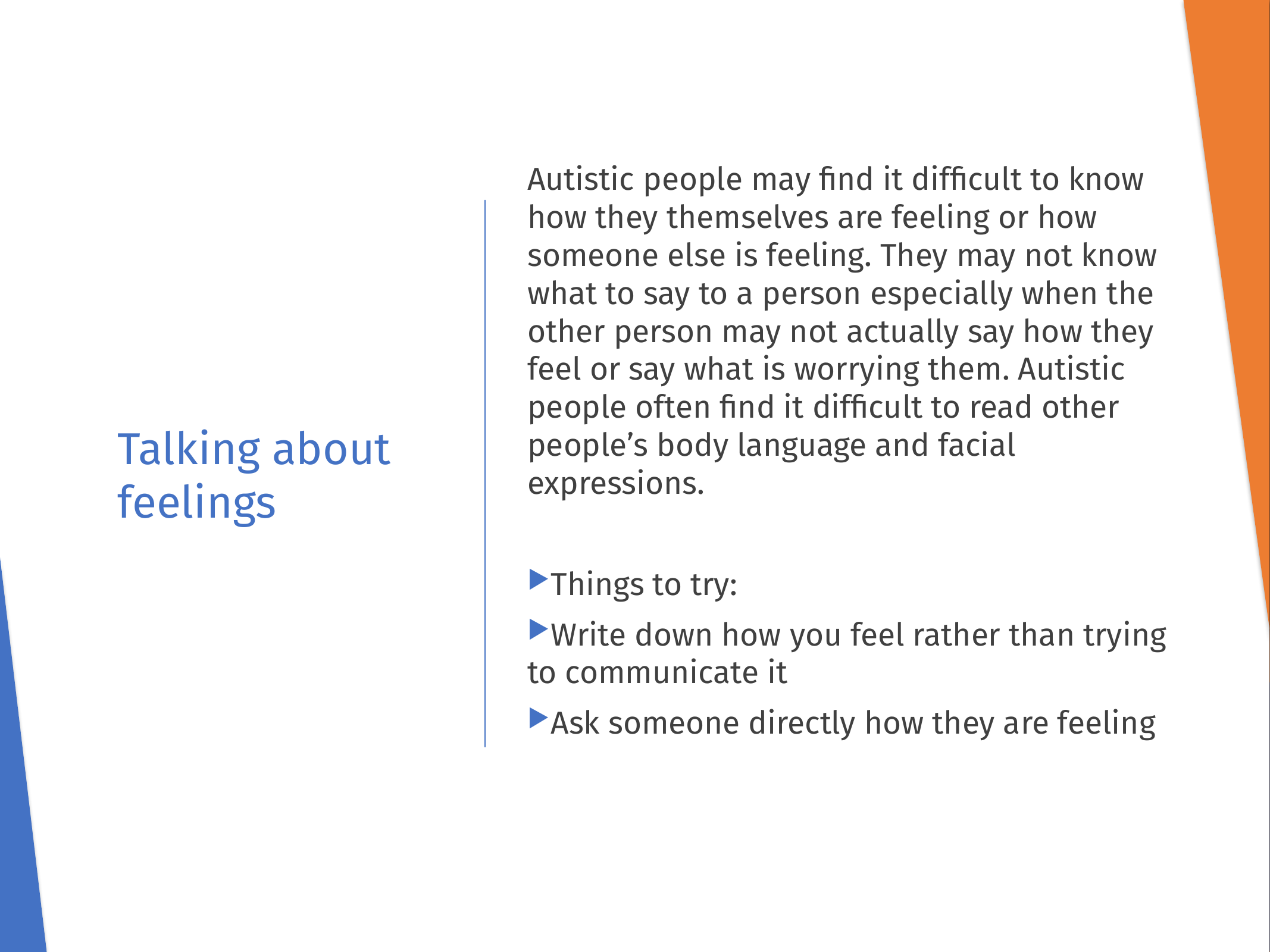

Autistic people may find it difficult to know how they themselves are feeling or how someone else is feeling. They may not know what to say to a person especially when the other person may not actually say how they feel or say what is worrying them. Autistic people often find it difficult to read other people’s body language and facial expressions.

Things to try:
Write down how you feel rather than trying to communicate it
Ask someone directly how they are feeling

# Talking about feelings